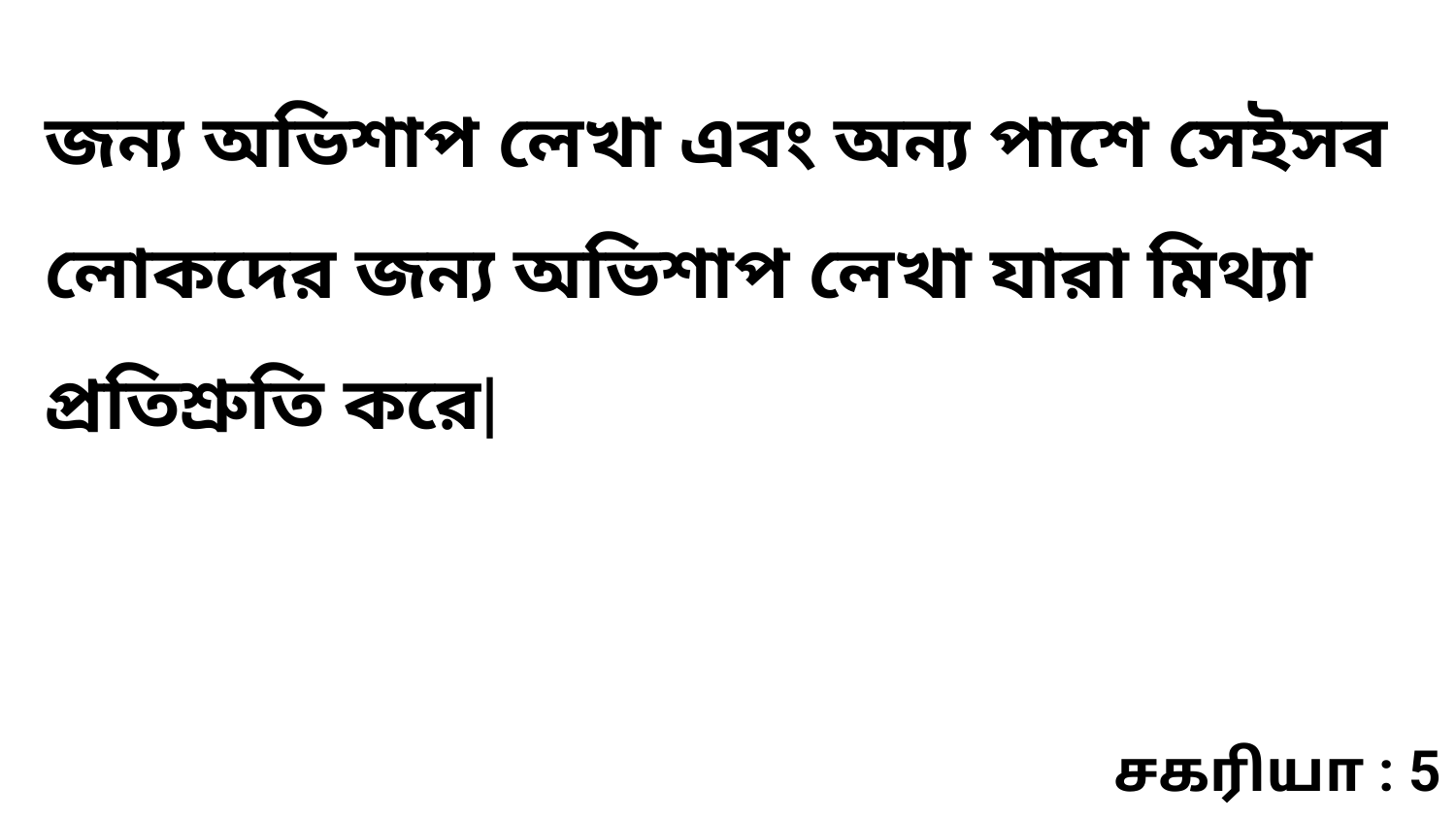

জন্য অভিশাপ লেখা এবং অন্য পাশে সেইসব লোকদের জন্য অভিশাপ লেখা যারা মিথ্যা প্রতিশ্রুতি করে|
சகரியா : 5